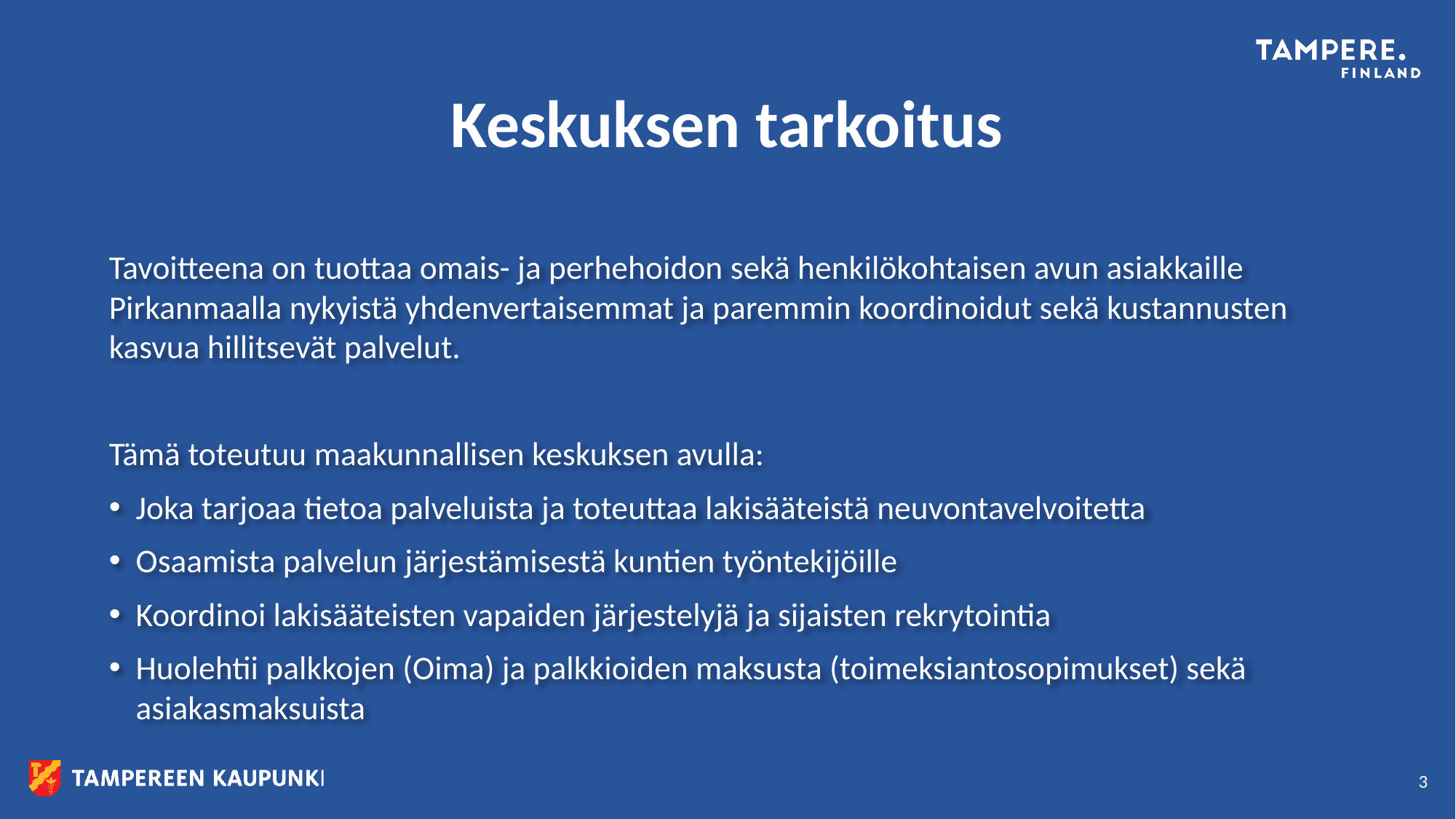

# Keskuksen tarkoitus
Tavoitteena on tuottaa omais- ja perhehoidon sekä henkilökohtaisen avun asiakkaille Pirkanmaalla nykyistä yhdenvertaisemmat ja paremmin koordinoidut sekä kustannusten kasvua hillitsevät palvelut.

Tämä toteutuu maakunnallisen keskuksen avulla:
Joka tarjoaa tietoa palveluista ja toteuttaa lakisääteistä neuvontavelvoitetta
Osaamista palvelun järjestämisestä kuntien työntekijöille
Koordinoi lakisääteisten vapaiden järjestelyjä ja sijaisten rekrytointia
Huolehtii palkkojen (Oima) ja palkkioiden maksusta (toimeksiantosopimukset) sekä asiakasmaksuista

3